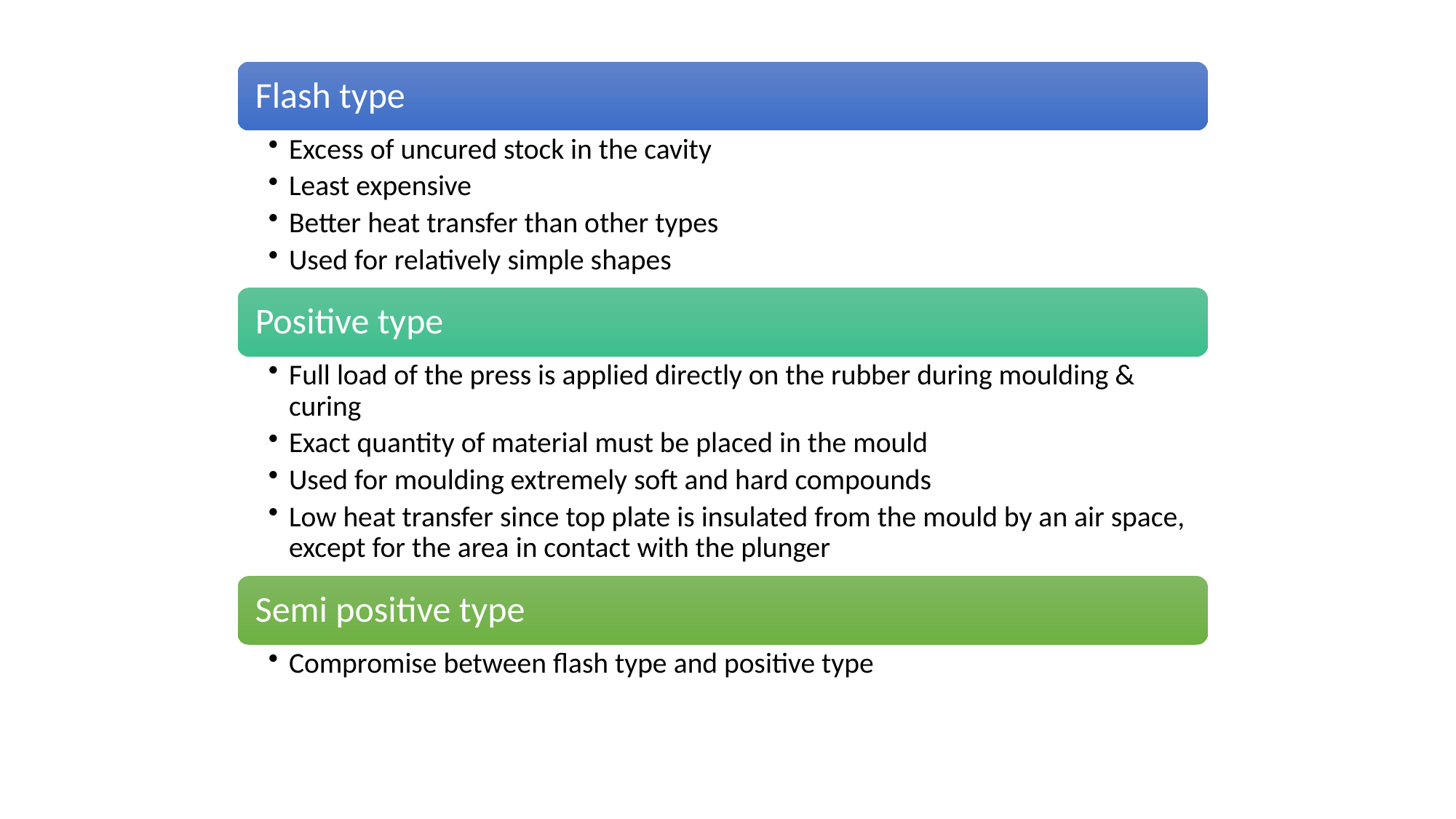

Flash type
Excess of uncured stock in the cavity
Least expensive
Better heat transfer than other types
Used for relatively simple shapes
Positive type
Full load of the press is applied directly on the rubber during moulding & curing
Exact quantity of material must be placed in the mould
Used for moulding extremely soft and hard compounds
Low heat transfer since top plate is insulated from the mould by an air space, except for the area in contact with the plunger
Semi positive type
Compromise between flash type and positive type